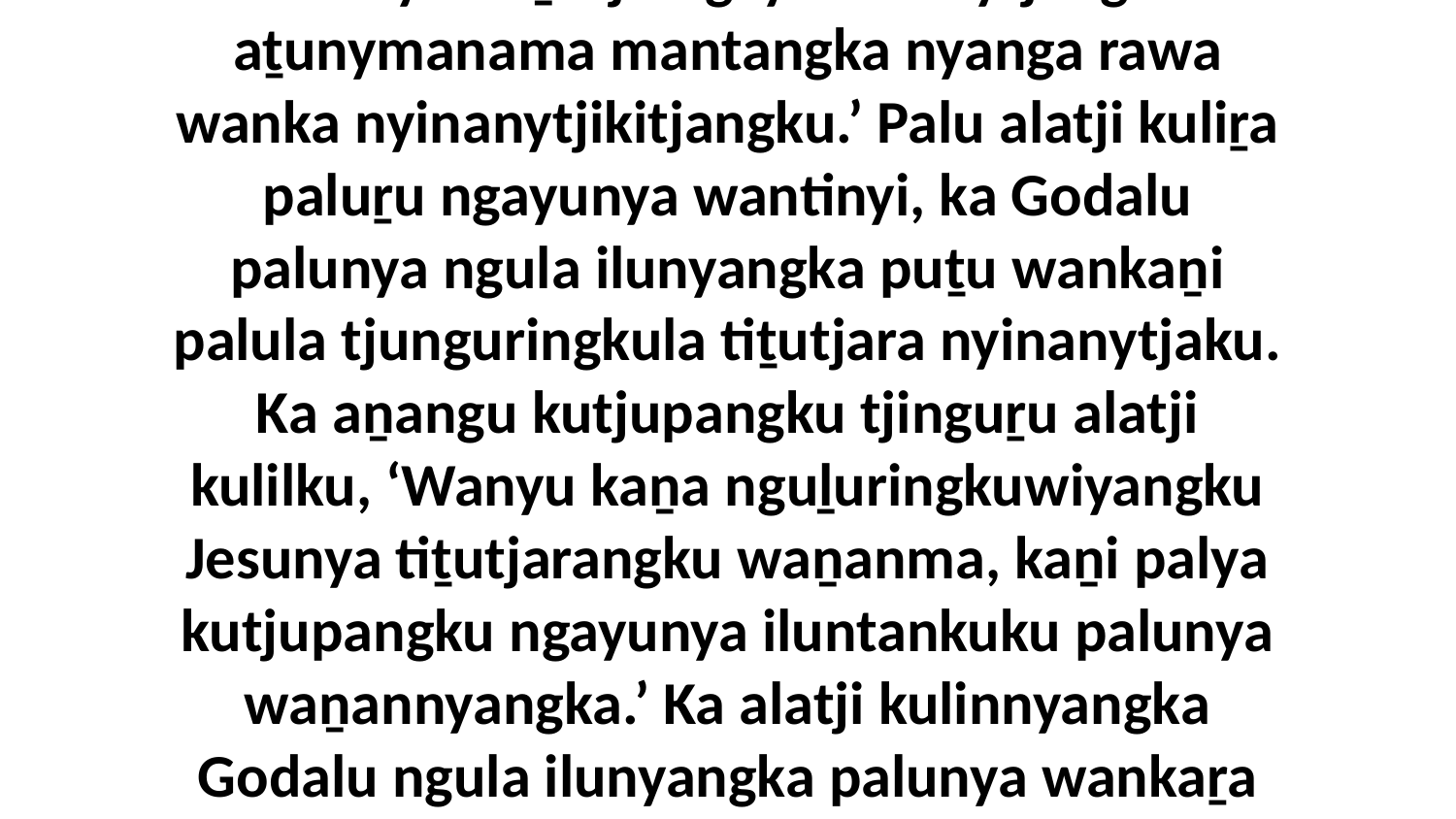

24 Aṉangu kutjupangku tjinguṟu alatji kulilku, ‘Wanyu kaṉatju ngayulu walytjangku aṯunymanama mantangka nyanga rawa wanka nyinanytjikitjangku.’ Palu alatji kuliṟa paluṟu ngayunya wantinyi, ka Godalu palunya ngula ilunyangka puṯu wankaṉi palula tjunguringkula tiṯutjara nyinanytjaku. Ka aṉangu kutjupangku tjinguṟu alatji kulilku, ‘Wanyu kaṉa nguḻuringkuwiyangku Jesunya tiṯutjarangku waṉanma, kaṉi palya kutjupangku ngayunya iluntankuku palunya waṉannyangka.’ Ka alatji kulinnyangka Godalu ngula ilunyangka palunya wankaṟa pakaltjingalku palula tjungu tiṯutjara wanka nyinanytjaku.